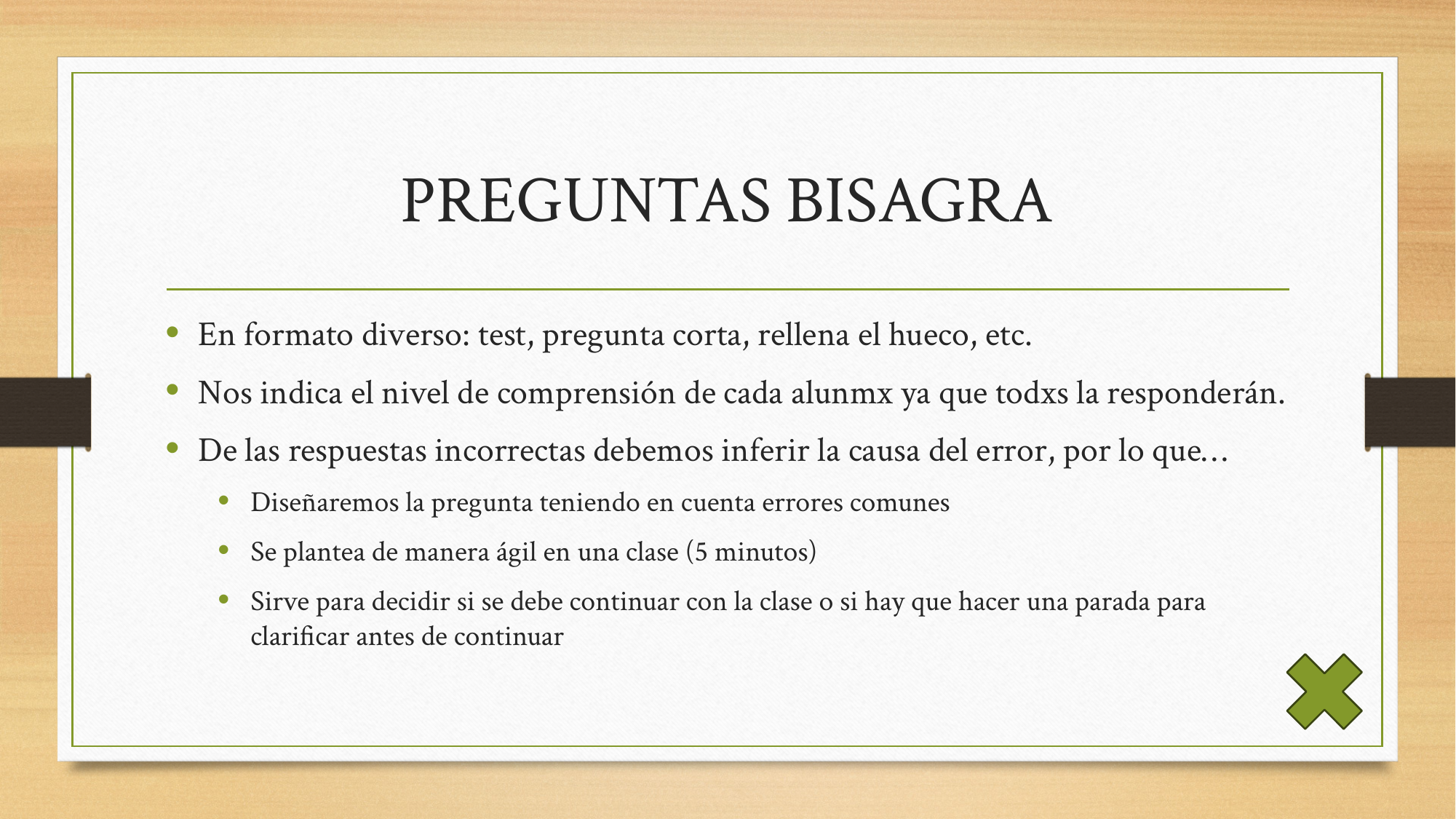

# PREGUNTAS BISAGRA
En formato diverso: test, pregunta corta, rellena el hueco, etc.
Nos indica el nivel de comprensión de cada alunmx ya que todxs la responderán.
De las respuestas incorrectas debemos inferir la causa del error, por lo que…
Diseñaremos la pregunta teniendo en cuenta errores comunes
Se plantea de manera ágil en una clase (5 minutos)
Sirve para decidir si se debe continuar con la clase o si hay que hacer una parada para clarificar antes de continuar